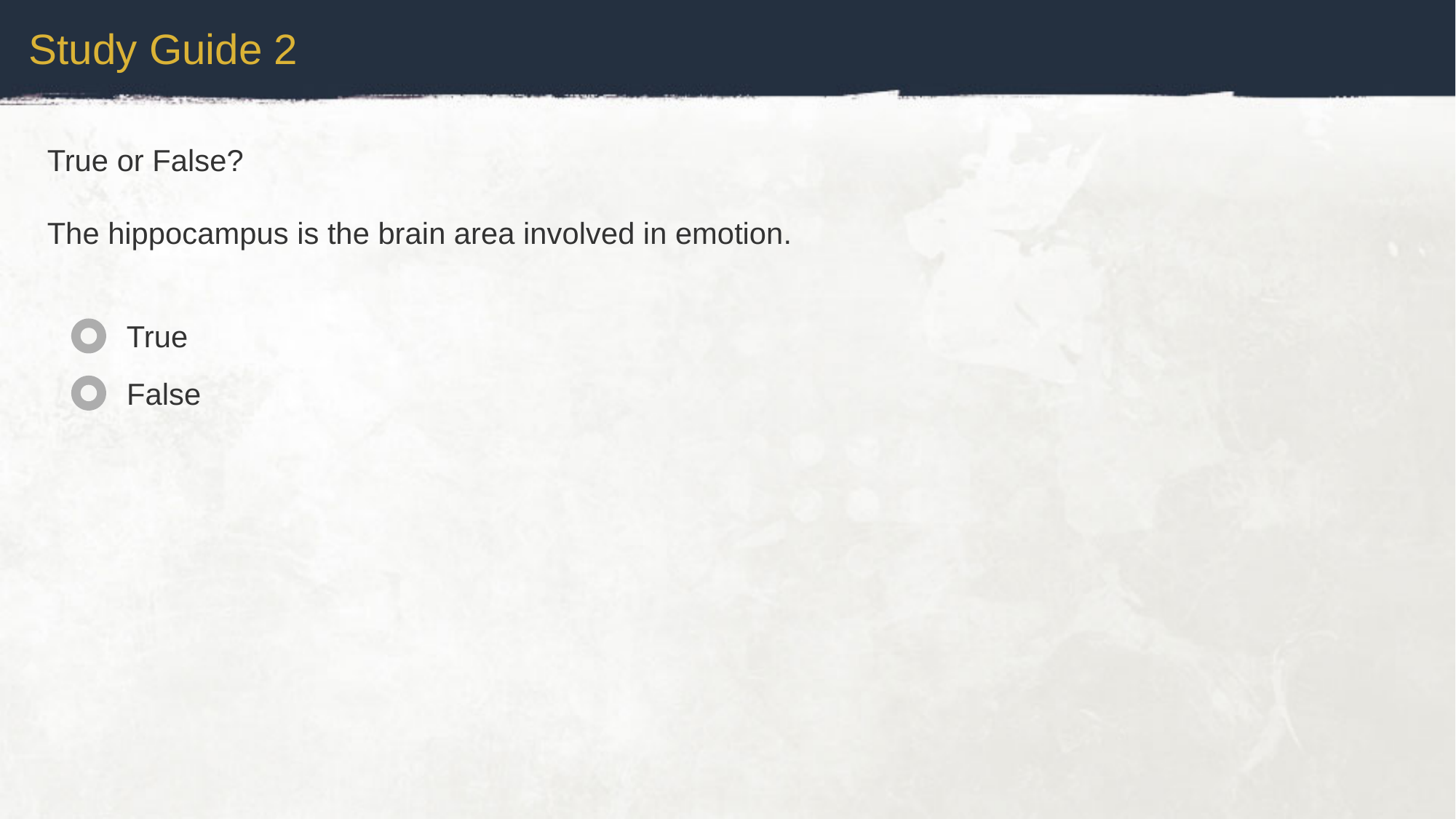

Study Guide 2
True or False?
The hippocampus is the brain area involved in emotion.
True

False